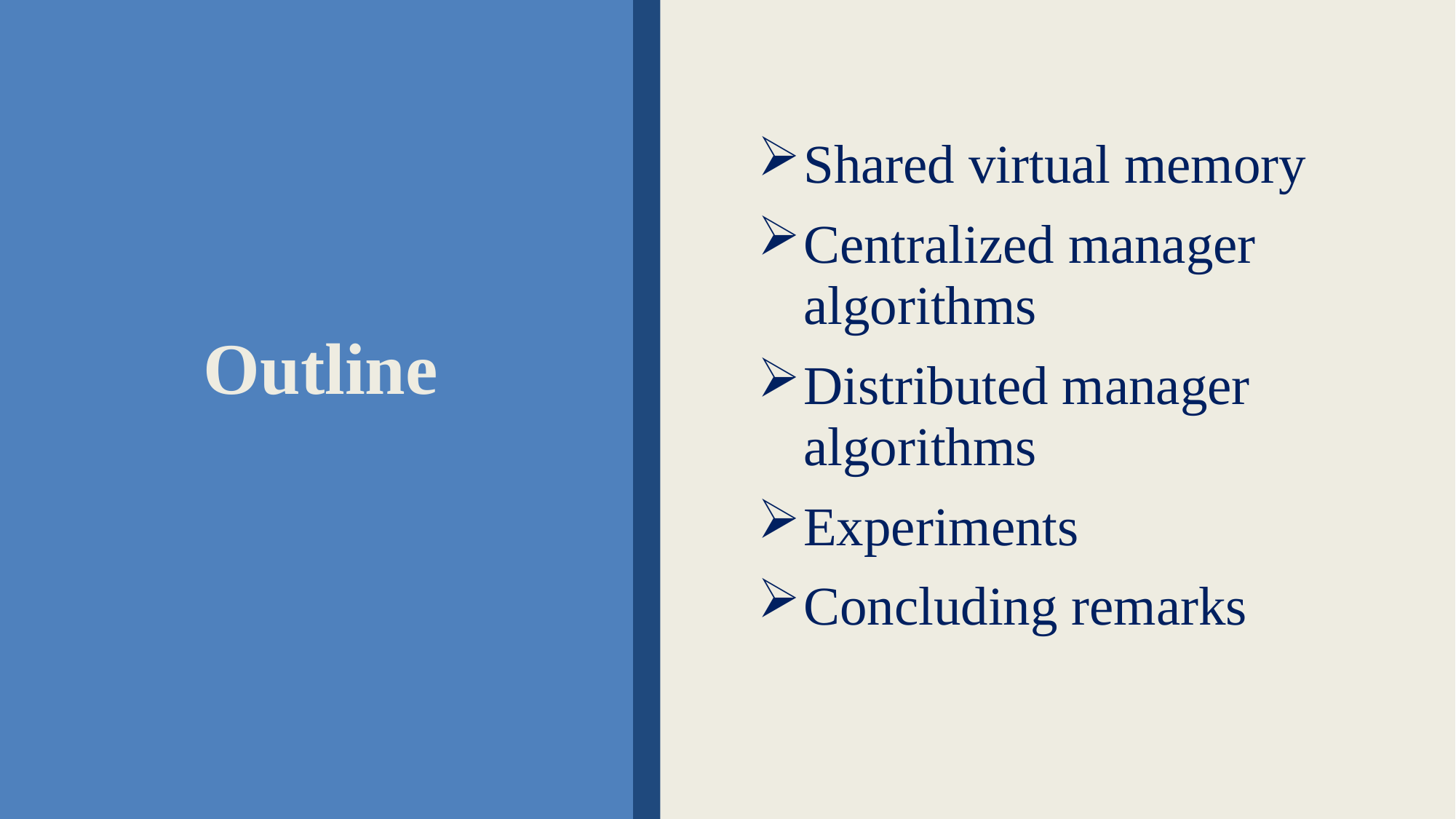

Shared virtual memory
Centralized manager algorithms
Distributed manager algorithms
Experiments
Concluding remarks

# Outline